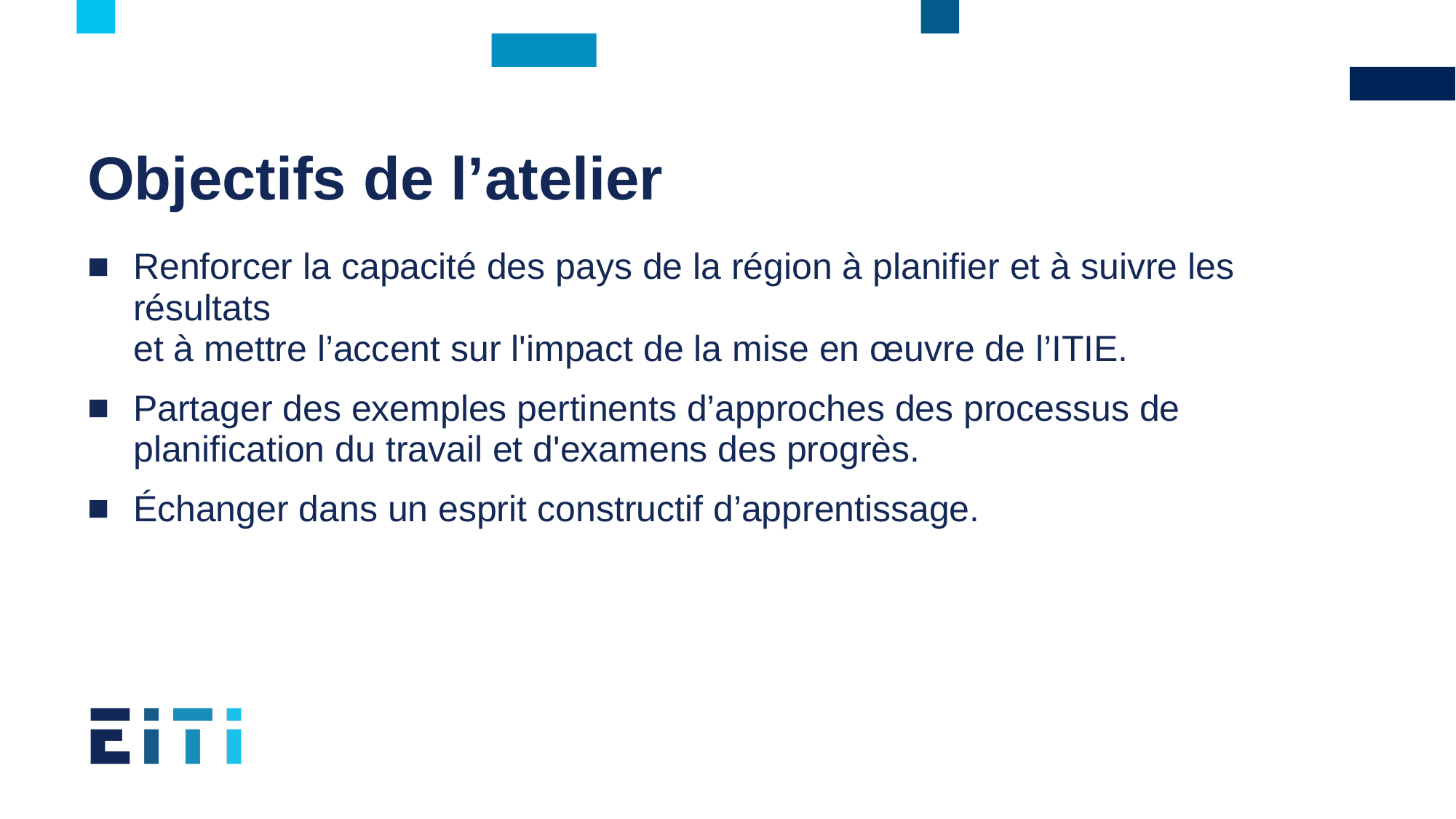

# Objectifs de l’atelier
Renforcer la capacité des pays de la région à planifier et à suivre les résultats
et à mettre l’accent sur l'impact de la mise en œuvre de l’ITIE.
Partager des exemples pertinents d’approches des processus de planification du travail et d'examens des progrès.
Échanger dans un esprit constructif d’apprentissage.